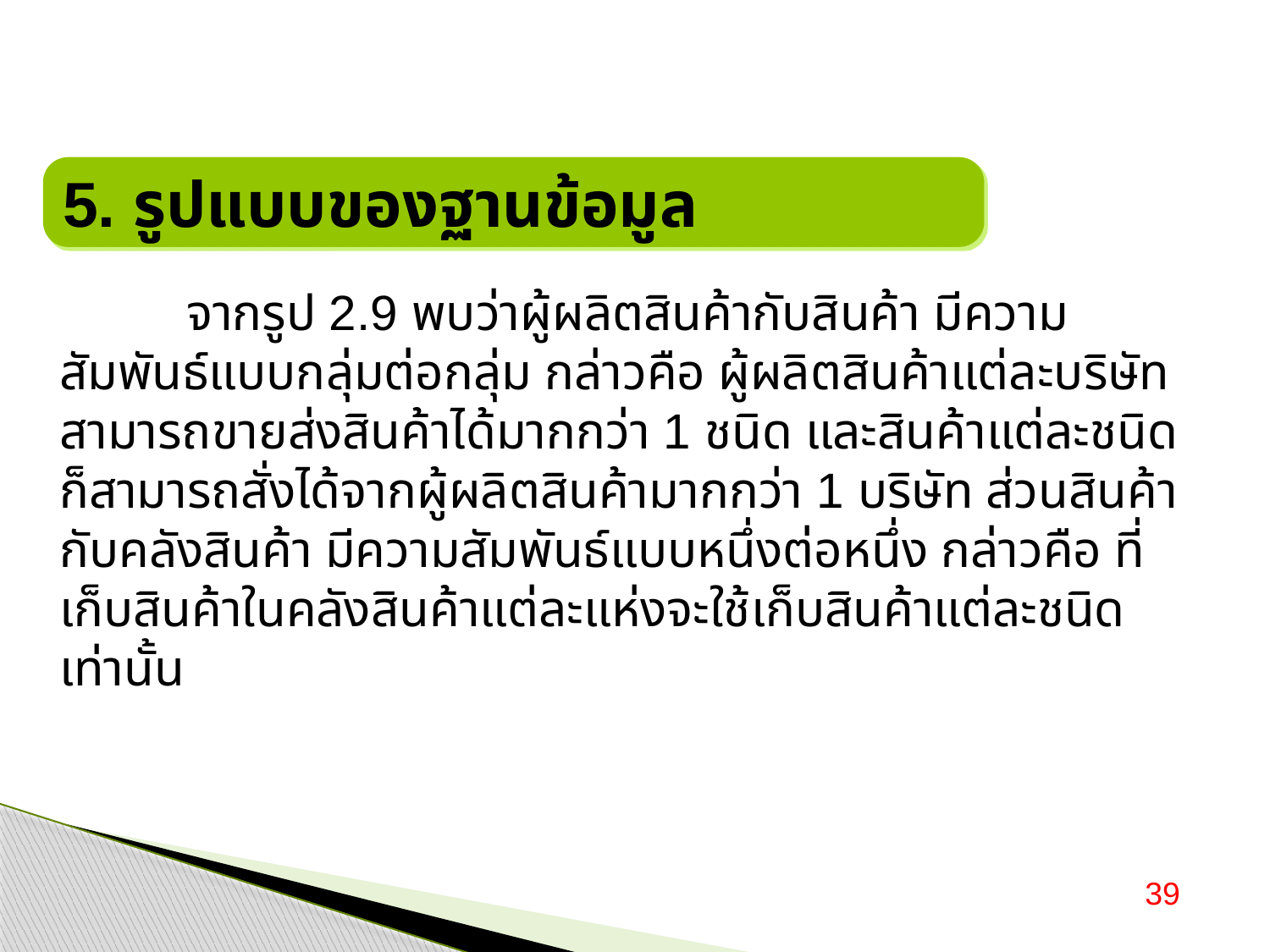

5. รูปแบบของฐานข้อมูล
	จากรูป 2.9 พบว่าผู้ผลิตสินค้ากับสินค้า มีความสัมพันธ์แบบกลุ่มต่อกลุ่ม กล่าวคือ ผู้ผลิตสินค้าแต่ละบริษัทสามารถขายส่งสินค้าได้มากกว่า 1 ชนิด และสินค้าแต่ละชนิดก็สามารถสั่งได้จากผู้ผลิตสินค้ามากกว่า 1 บริษัท ส่วนสินค้ากับคลังสินค้า มีความสัมพันธ์แบบหนึ่งต่อหนึ่ง กล่าวคือ ที่เก็บสินค้าในคลังสินค้าแต่ละแห่งจะใช้เก็บสินค้าแต่ละชนิดเท่านั้น
39